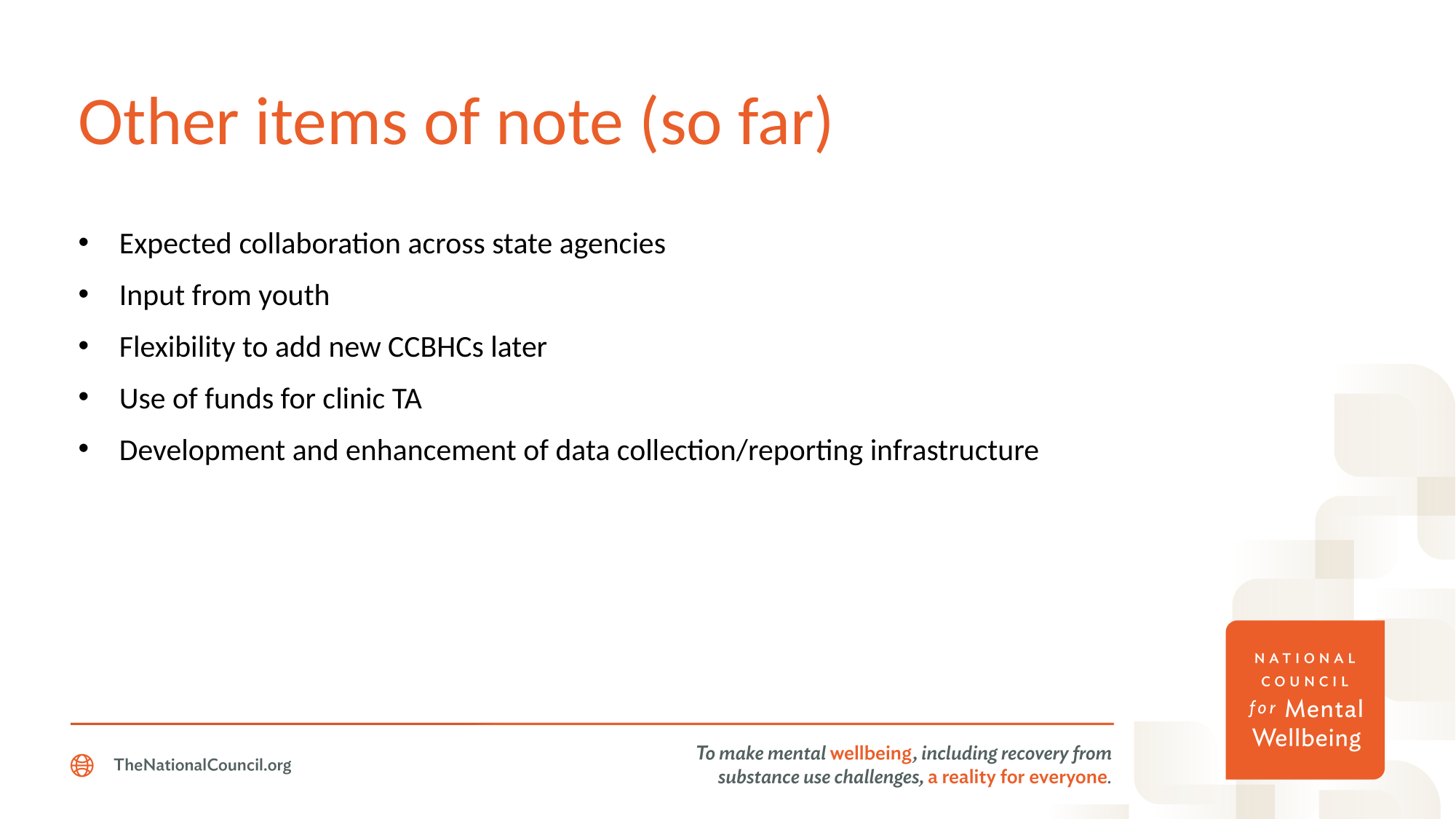

# Other items of note (so far)
Expected collaboration across state agencies
Input from youth
Flexibility to add new CCBHCs later
Use of funds for clinic TA
Development and enhancement of data collection/reporting infrastructure